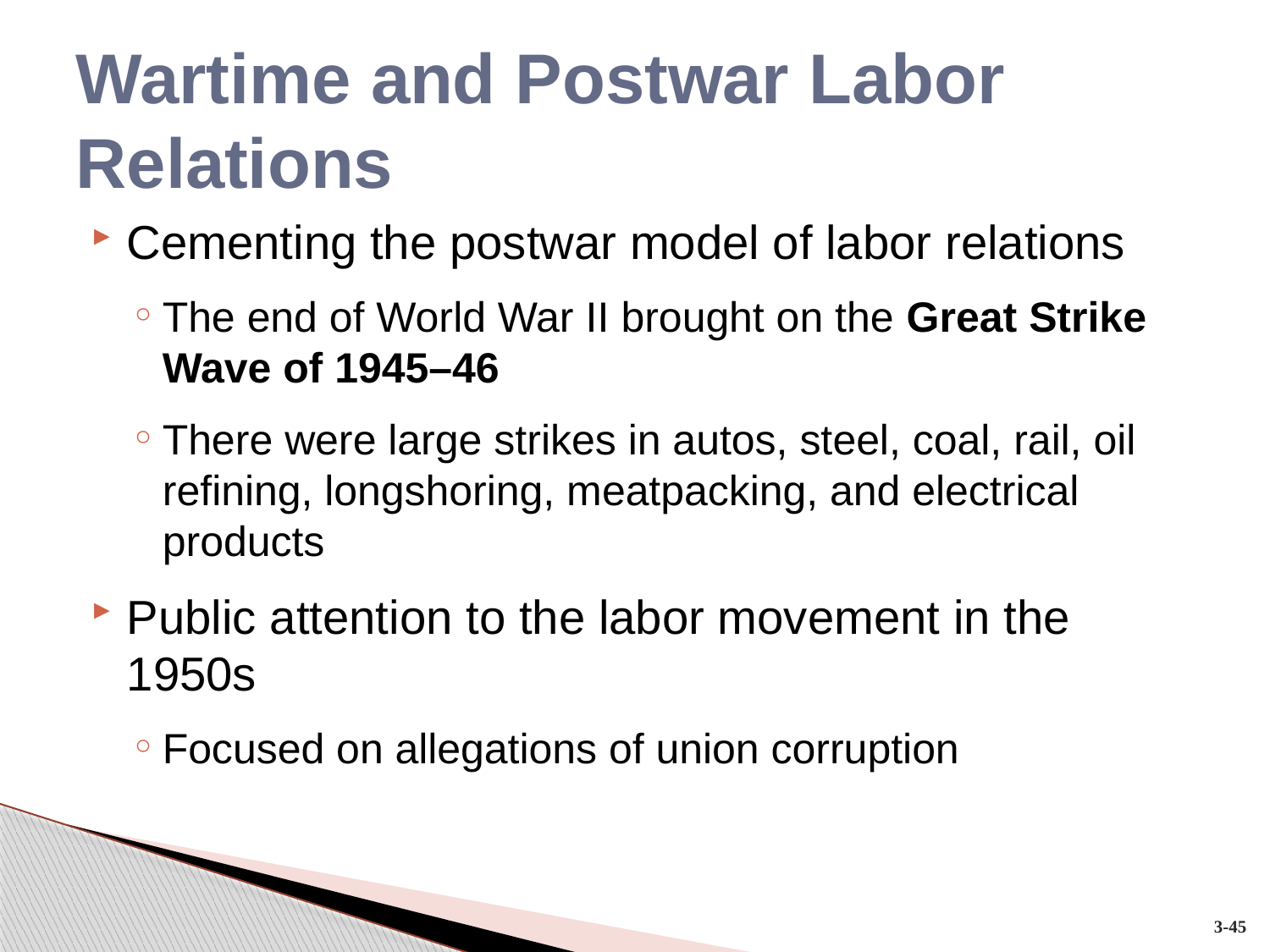

# Wartime and Postwar Labor Relations
Cementing the postwar model of labor relations
The end of World War II brought on the Great Strike Wave of 1945–46
There were large strikes in autos, steel, coal, rail, oil refining, longshoring, meatpacking, and electrical products
Public attention to the labor movement in the 1950s
Focused on allegations of union corruption
3-45